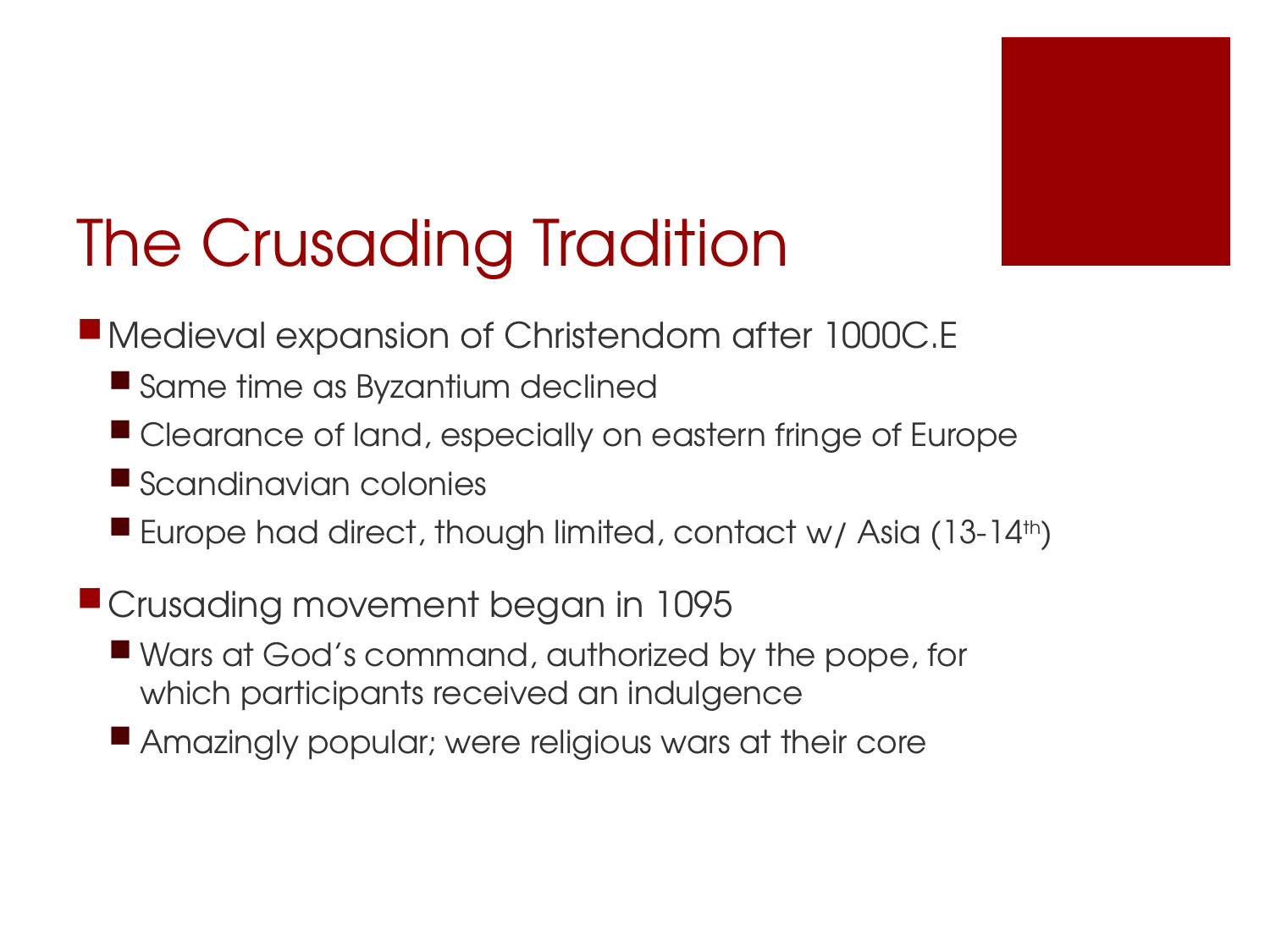

# The Crusading Tradition
Medieval expansion of Christendom after 1000C.E
Same time as Byzantium declined
Clearance of land, especially on eastern fringe of Europe
Scandinavian colonies
Europe had direct, though limited, contact w/ Asia (13-14th)
Crusading movement began in 1095
Wars at God’s command, authorized by the pope, for which participants received an indulgence
Amazingly popular; were religious wars at their core